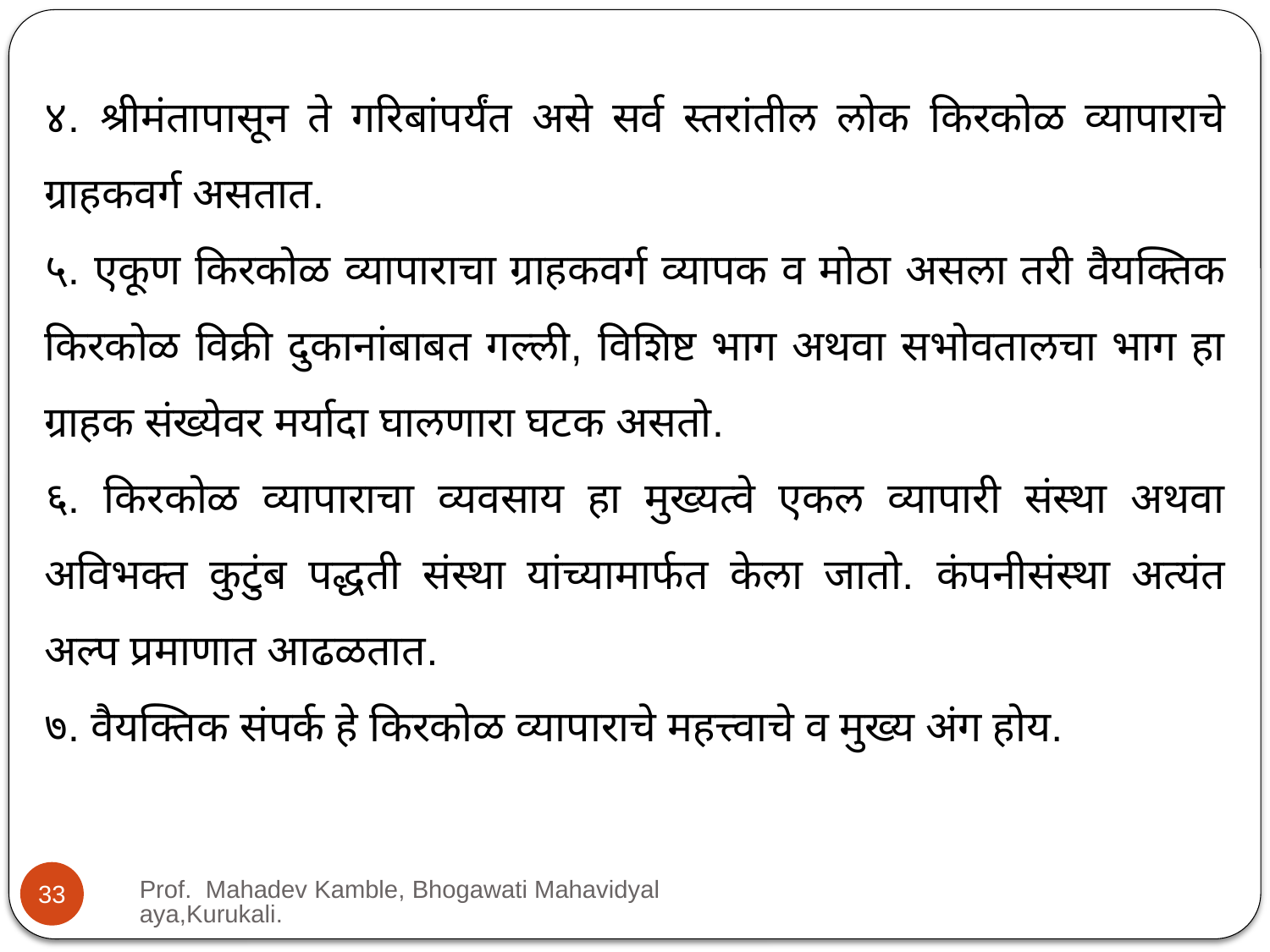

४. श्रीमंतापासून ते गरिबांपर्यंत असे सर्व स्तरांतील लोक किरकोळ व्यापाराचे ग्राहकवर्ग असतात.
५. एकूण किरकोळ व्यापाराचा ग्राहकवर्ग व्यापक व मोठा असला तरी वैयक्तिक किरकोळ विक्री दुकानांबाबत गल्ली, विशिष्ट भाग अथवा सभोवतालचा भाग हा ग्राहक संख्येवर मर्यादा घालणारा घटक असतो.
६. किरकोळ व्यापाराचा व्यवसाय हा मुख्यत्वे एकल व्यापारी संस्था अथवा अविभक्त कुटुंब पद्धती संस्था यांच्यामार्फत केला जातो. कंपनीसंस्था अत्यंत अल्प प्रमाणात आढळतात.
७. वैयक्तिक संपर्क हे किरकोळ व्यापाराचे महत्त्वाचे व मुख्य अंग होय.
Prof.  Mahadev Kamble, Bhogawati Mahavidyalaya,Kurukali.
33